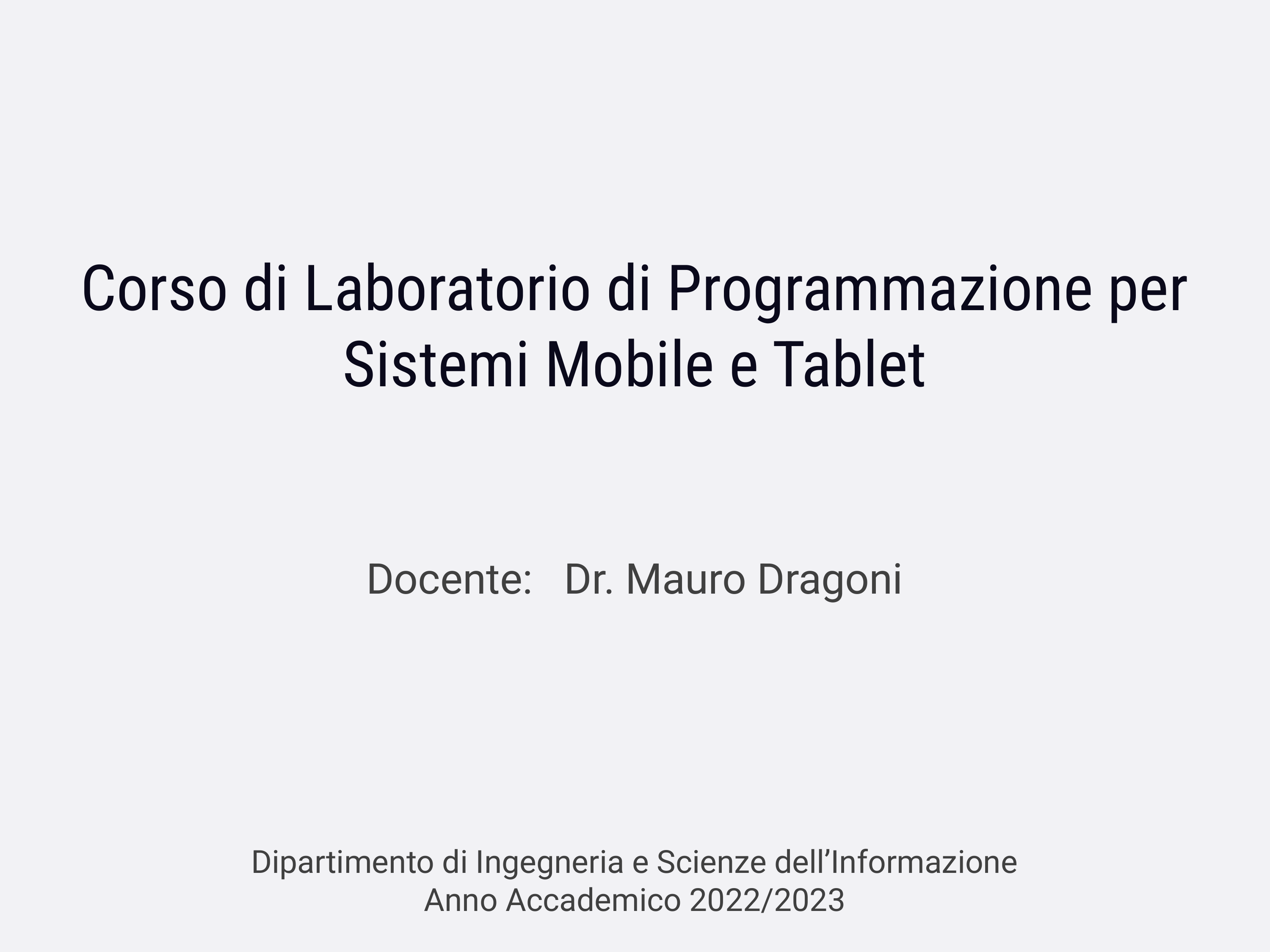

Corso di Laboratorio di Programmazione per Sistemi Mobile e Tablet

Docente:   Dr. Mauro Dragoni
Dipartimento di Ingegneria e Scienze dell’Informazione
Anno Accademico 2022/2023